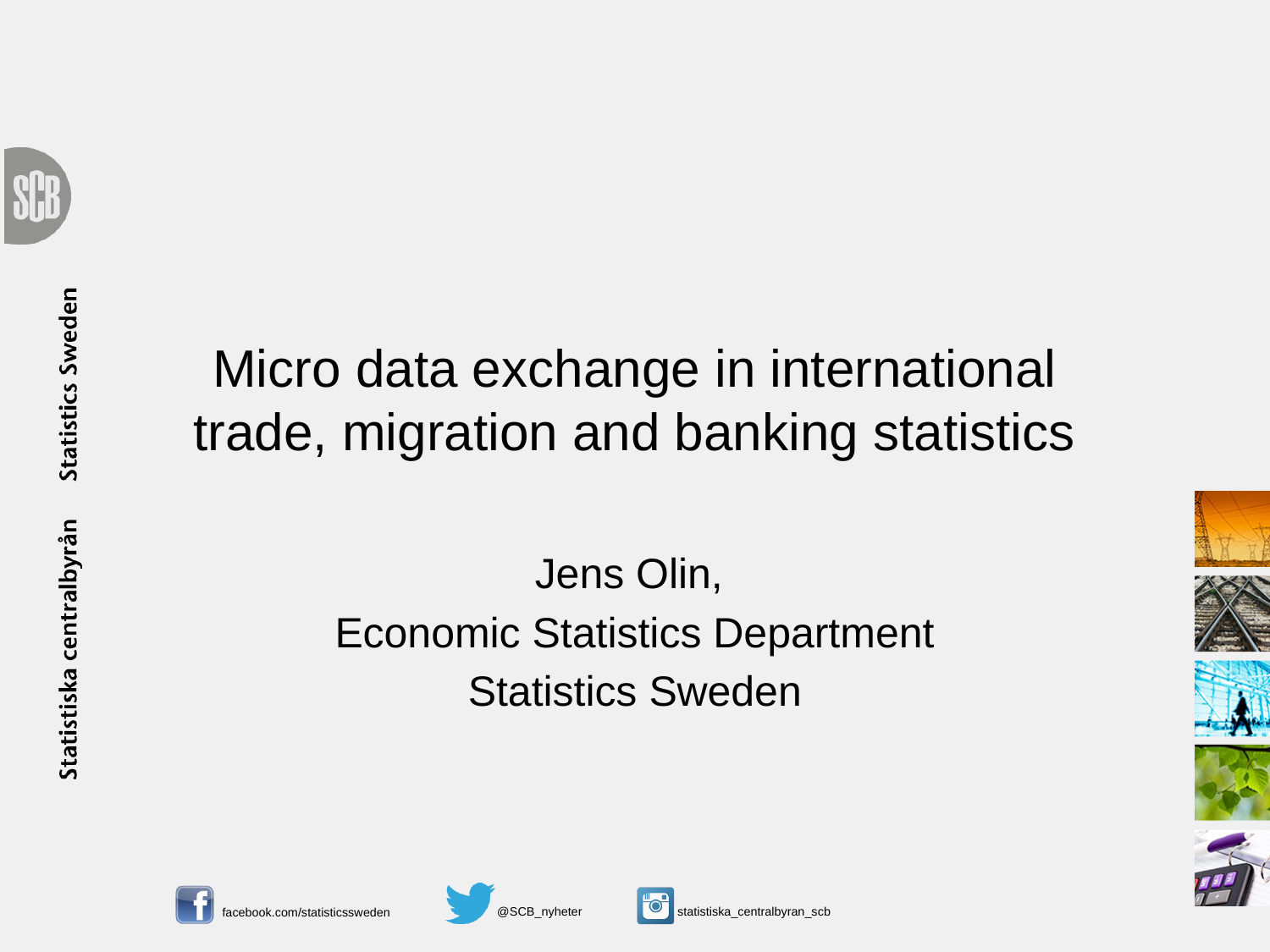

# Micro data exchange in international trade, migration and banking statistics
Jens Olin,
Economic Statistics Department
Statistics Sweden